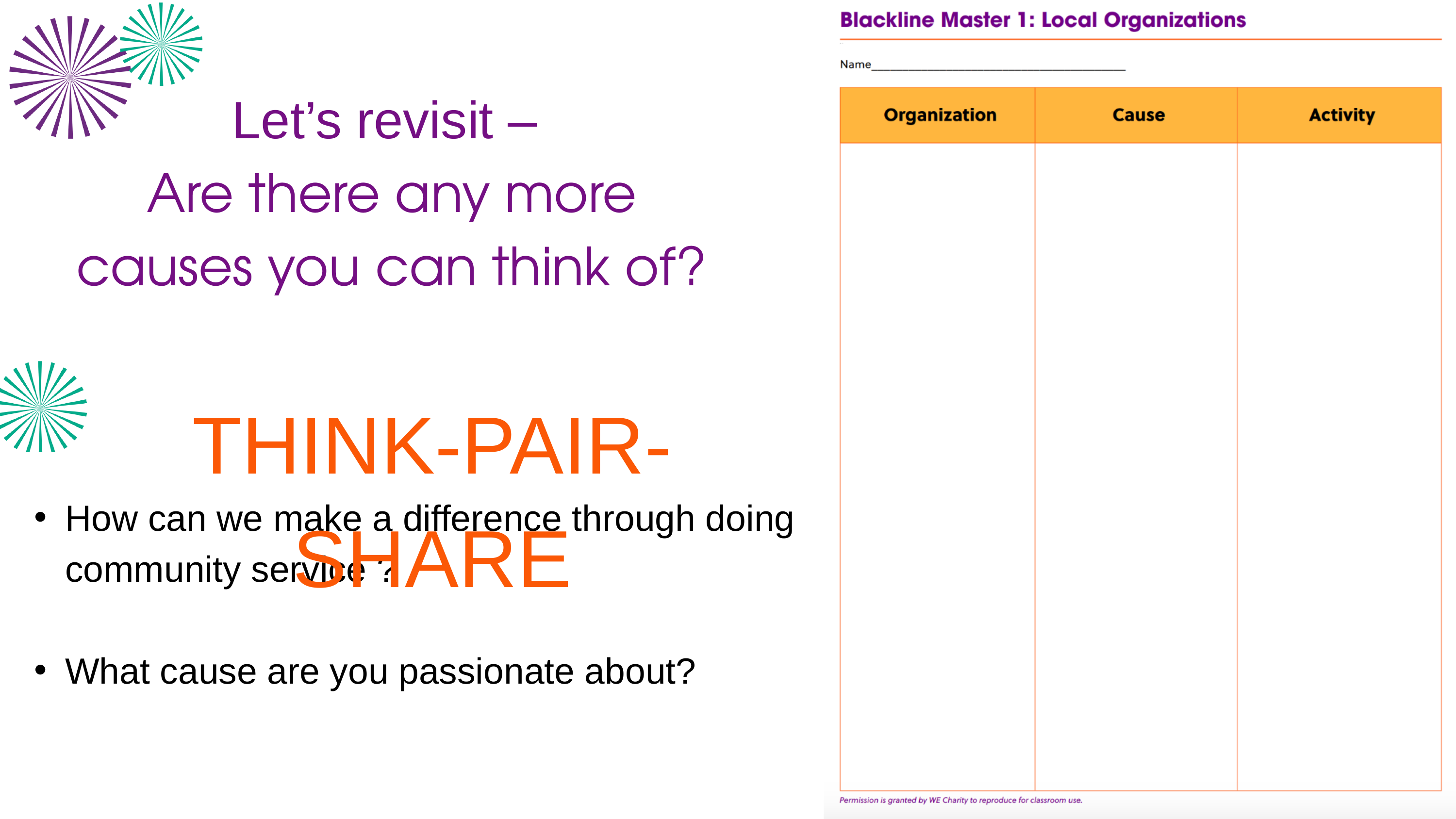

Let’s revisit –
Are there any more causes you can think of?

THINK-PAIR-SHARE
How can we make a difference through doing community service ?

What cause are you passionate about?